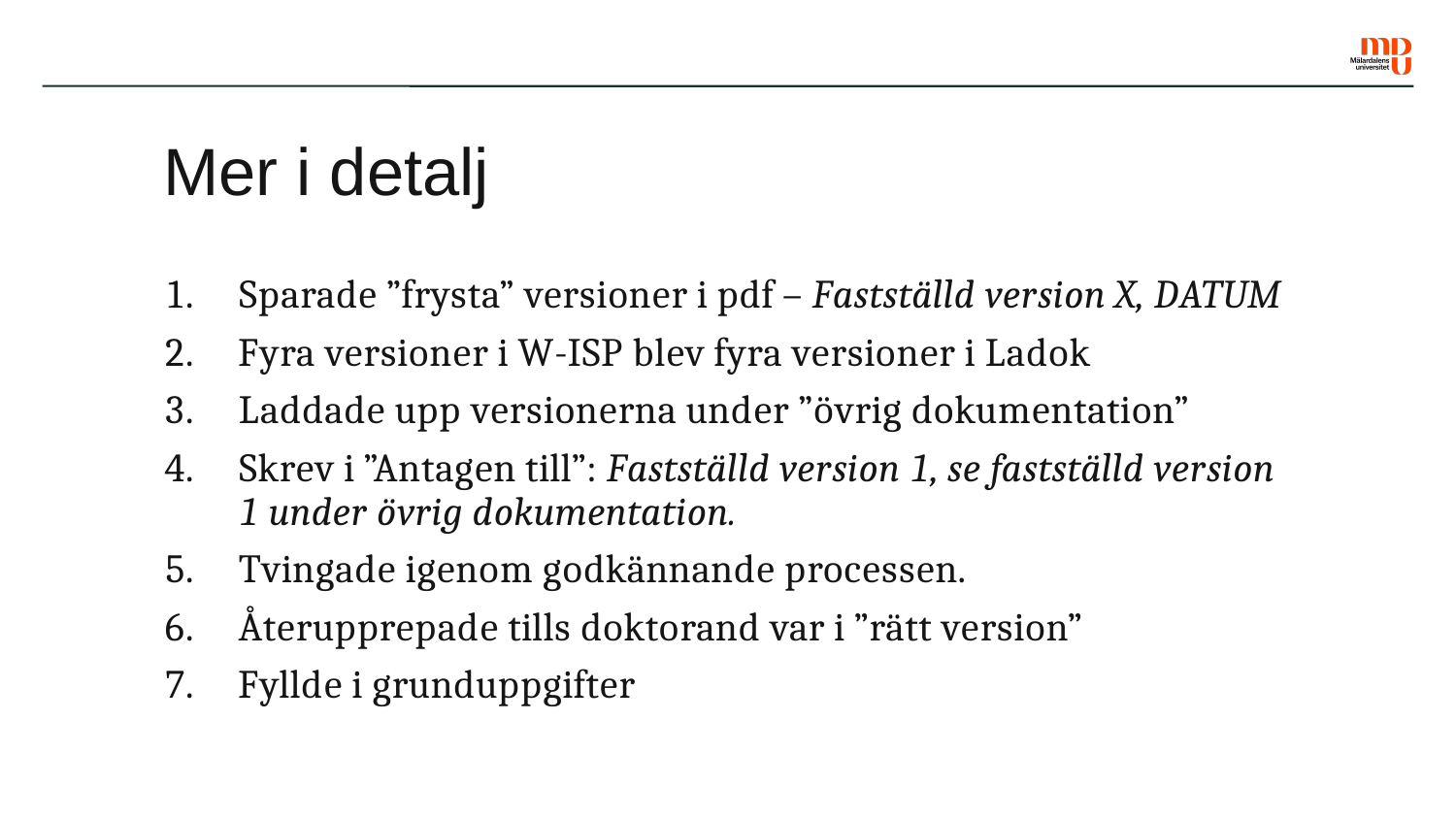

# Mer i detalj
Sparade ”frysta” versioner i pdf – Fastställd version X, DATUM
Fyra versioner i W-ISP blev fyra versioner i Ladok
Laddade upp versionerna under ”övrig dokumentation”
Skrev i ”Antagen till”: Fastställd version 1, se fastställd version 1 under övrig dokumentation.
Tvingade igenom godkännande processen.
Återupprepade tills doktorand var i ”rätt version”
Fyllde i grunduppgifter